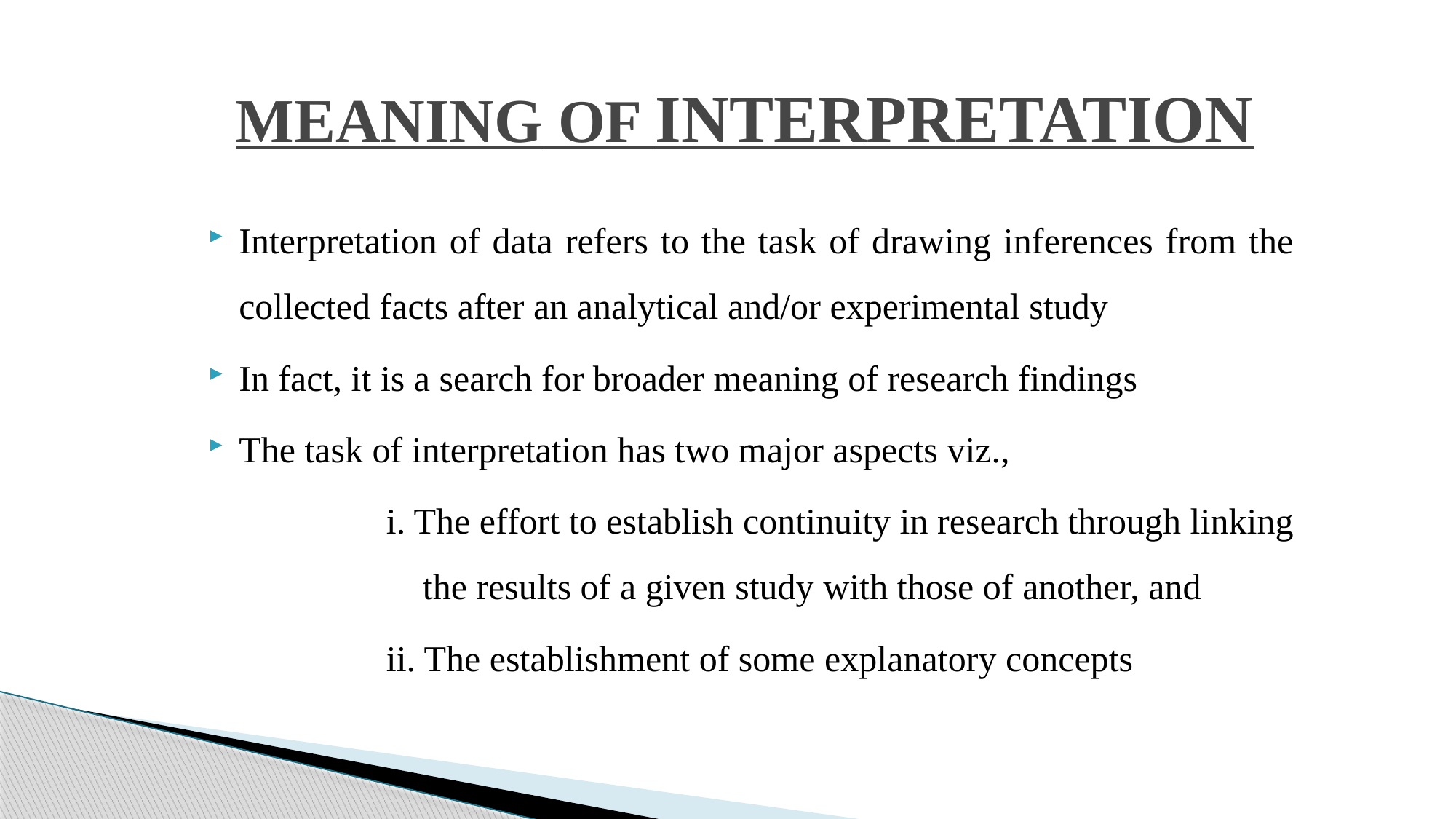

# MEANING OF INTERPRETATION
Interpretation of data refers to the task of drawing inferences from the collected facts after an analytical and/or experimental study
In fact, it is a search for broader meaning of research findings
The task of interpretation has two major aspects viz.,
                     i. The effort to establish continuity in research through linking 		 the results of a given study with those of another, and
                     ii. The establishment of some explanatory concepts